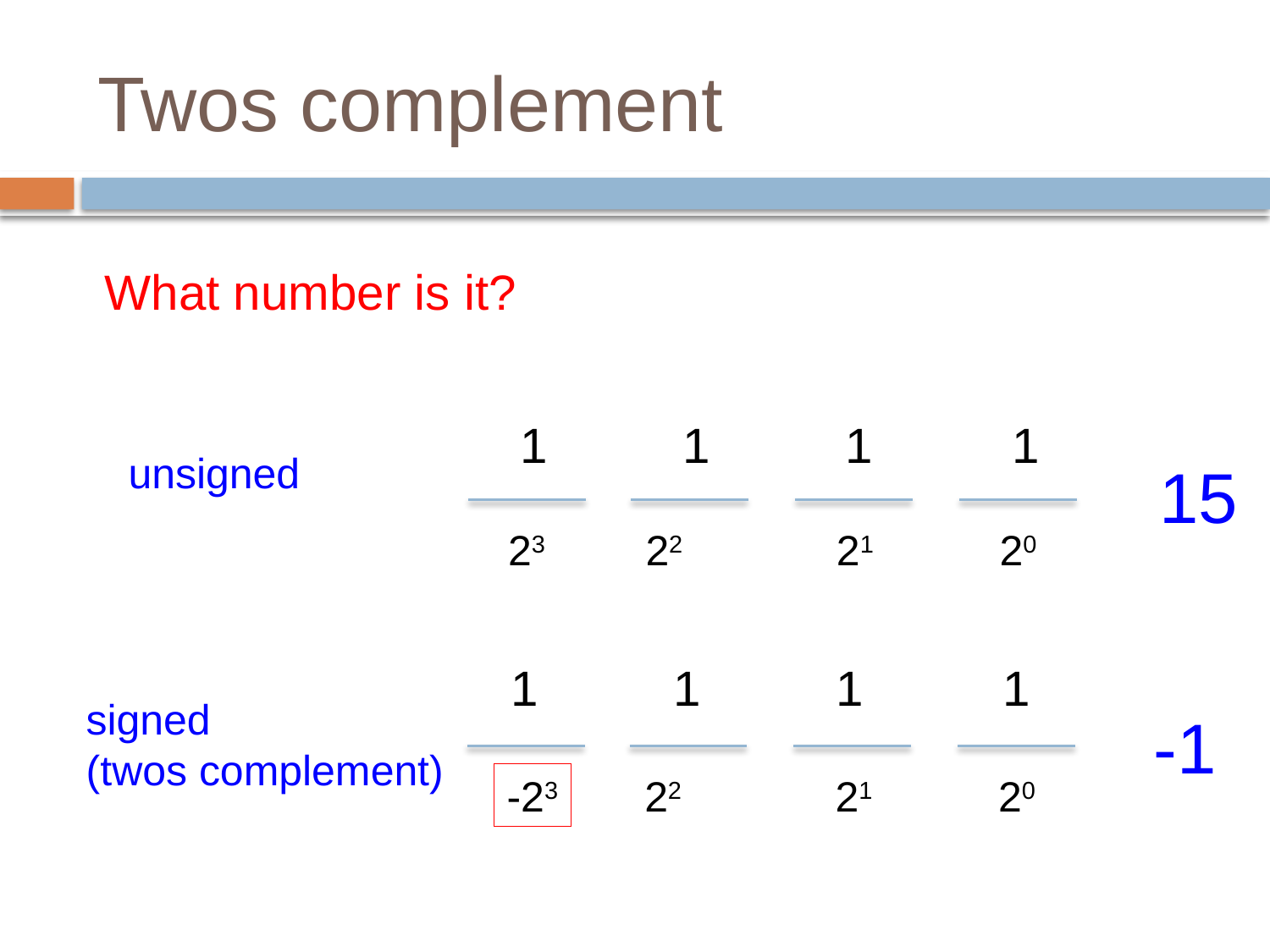

# Twos complement
What number is it?
1
1
1
1
unsigned
15
23
22
21
20
1
1
1
1
signed
(twos complement)
-1
-23
22
21
20